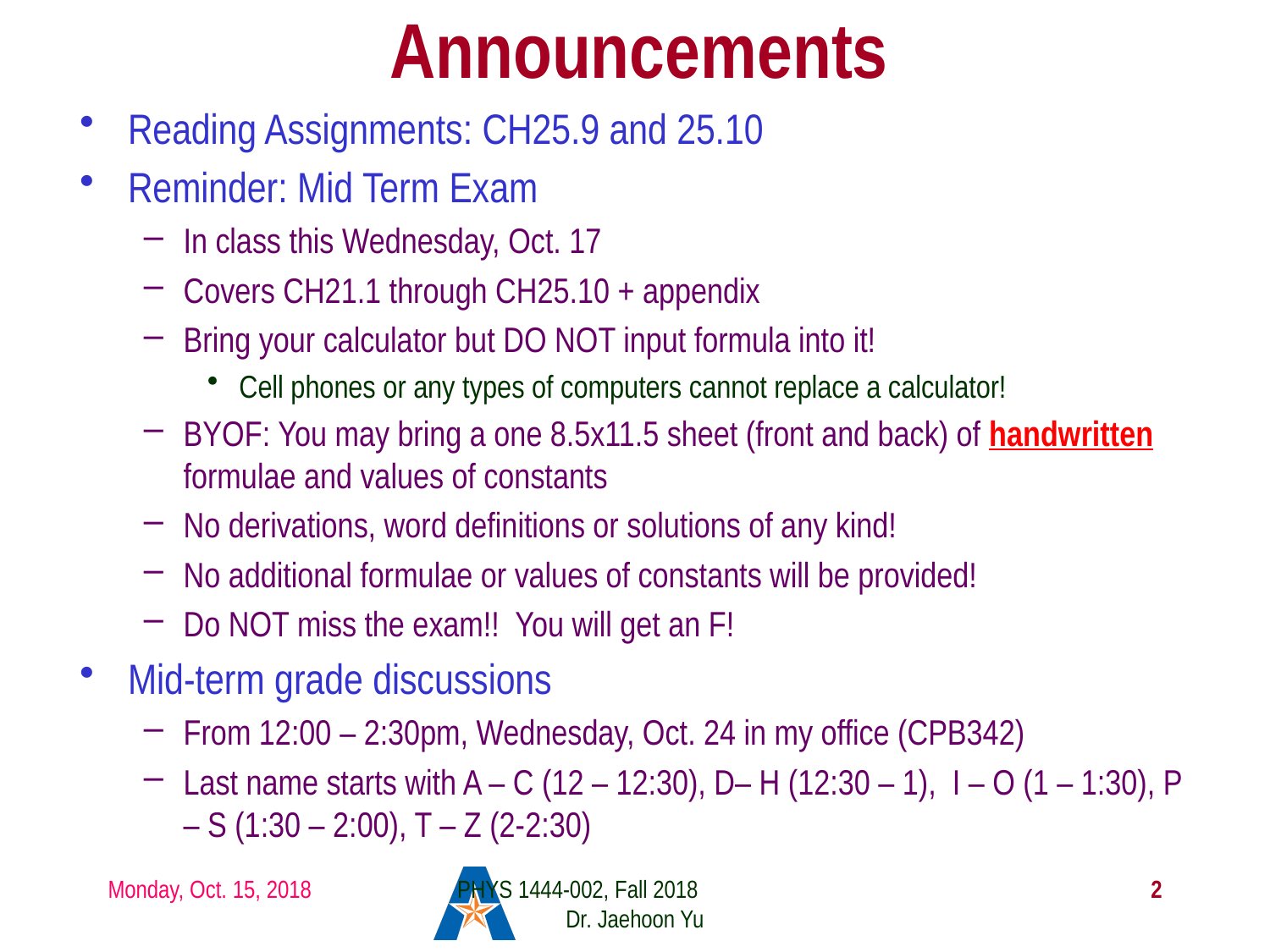

# Announcements
Reading Assignments: CH25.9 and 25.10
Reminder: Mid Term Exam
In class this Wednesday, Oct. 17
Covers CH21.1 through CH25.10 + appendix
Bring your calculator but DO NOT input formula into it!
Cell phones or any types of computers cannot replace a calculator!
BYOF: You may bring a one 8.5x11.5 sheet (front and back) of handwritten formulae and values of constants
No derivations, word definitions or solutions of any kind!
No additional formulae or values of constants will be provided!
Do NOT miss the exam!!  You will get an F!
Mid-term grade discussions
From 12:00 – 2:30pm, Wednesday, Oct. 24 in my office (CPB342)
Last name starts with A – C (12 – 12:30), D– H (12:30 – 1),  I – O (1 – 1:30), P – S (1:30 – 2:00), T – Z (2-2:30)
Monday, Oct. 15, 2018
PHYS 1444-002, Fall 2018                     Dr. Jaehoon Yu
2